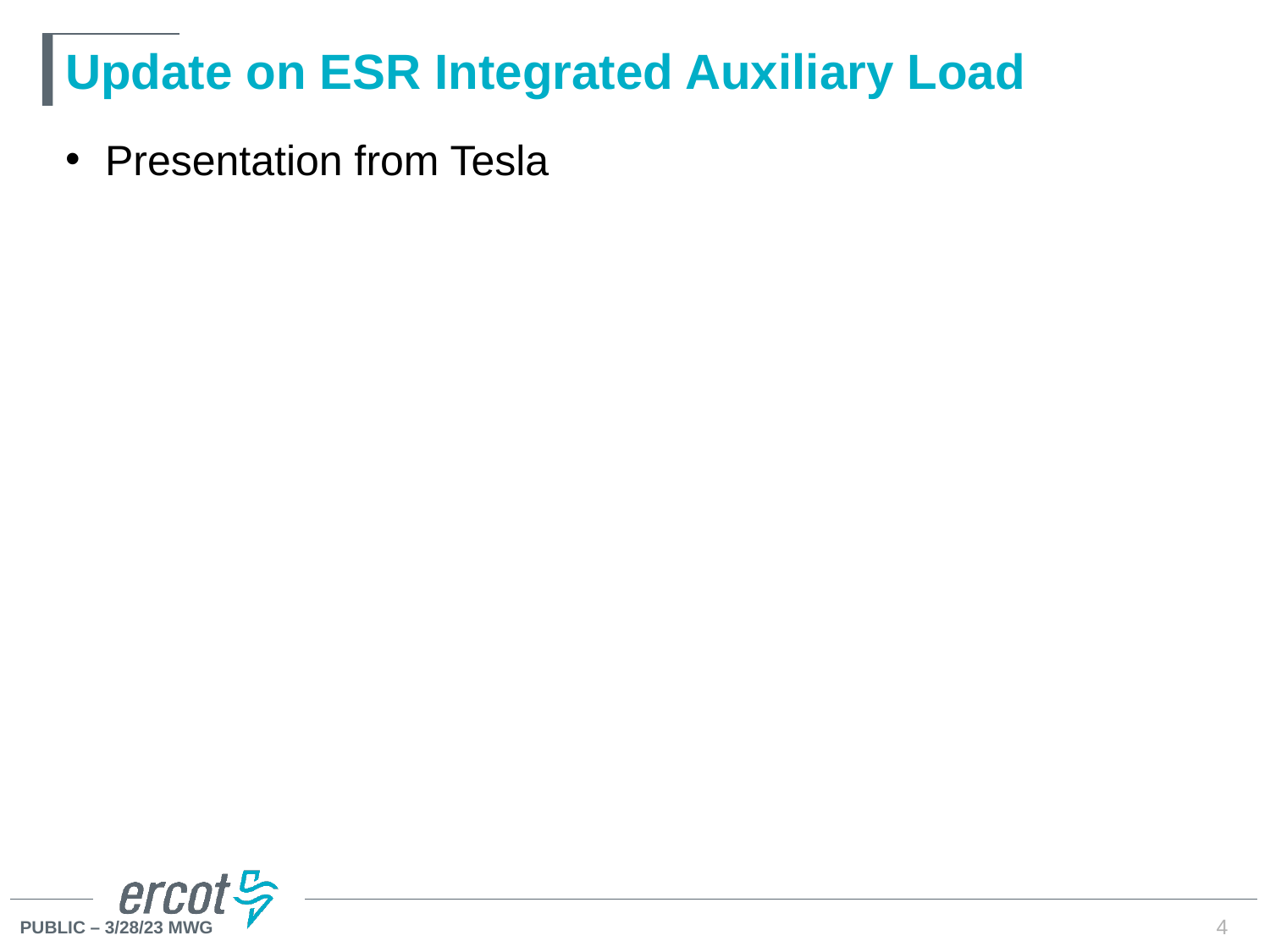

# Update on ESR Integrated Auxiliary Load
Presentation from Tesla

4